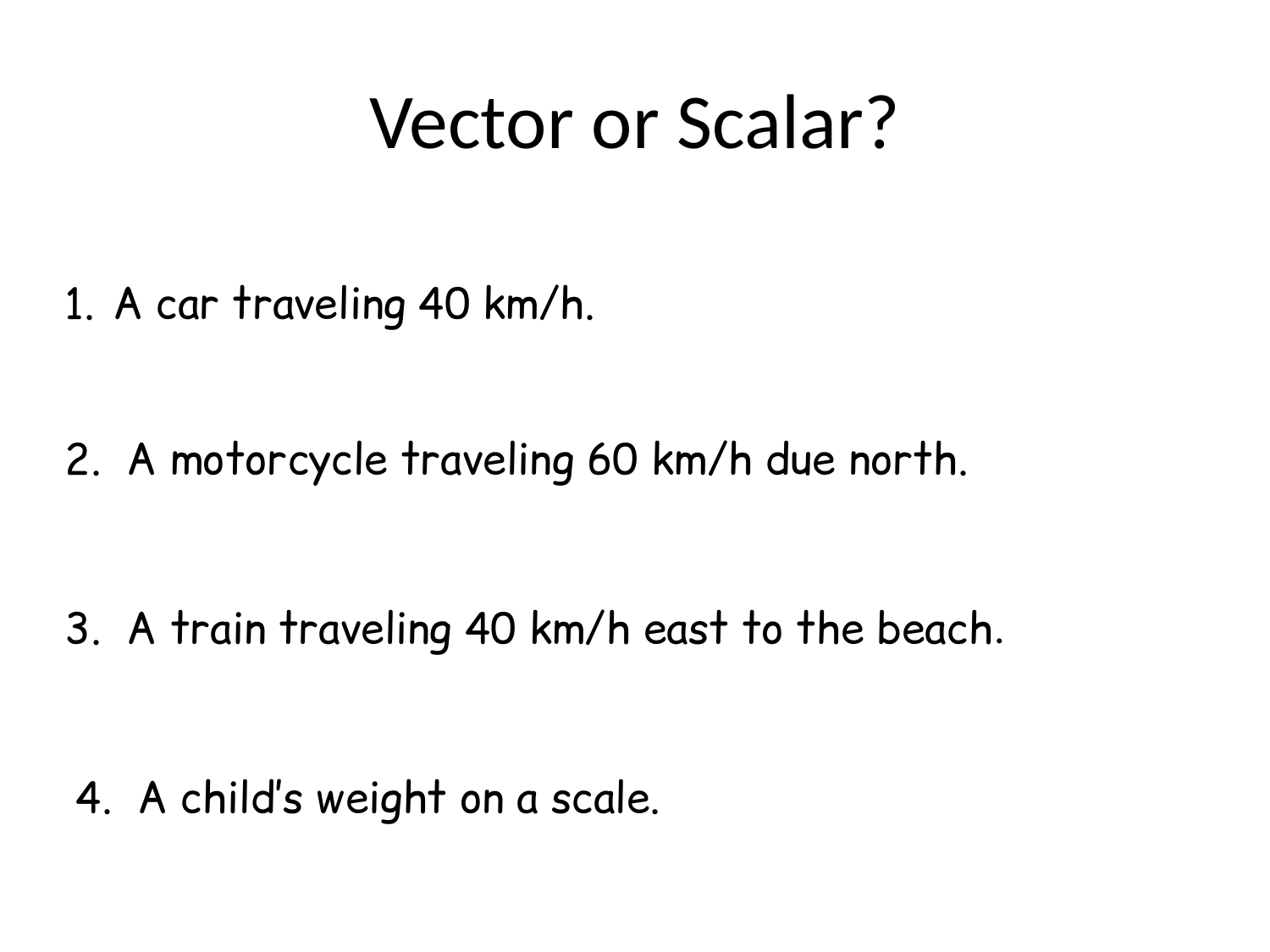

# Vector or Scalar?
A car traveling 40 km/h.
2.  A motorcycle traveling 60 km/h due north.
3.  A train traveling 40 km/h east to the beach.
4.  A child’s weight on a scale.